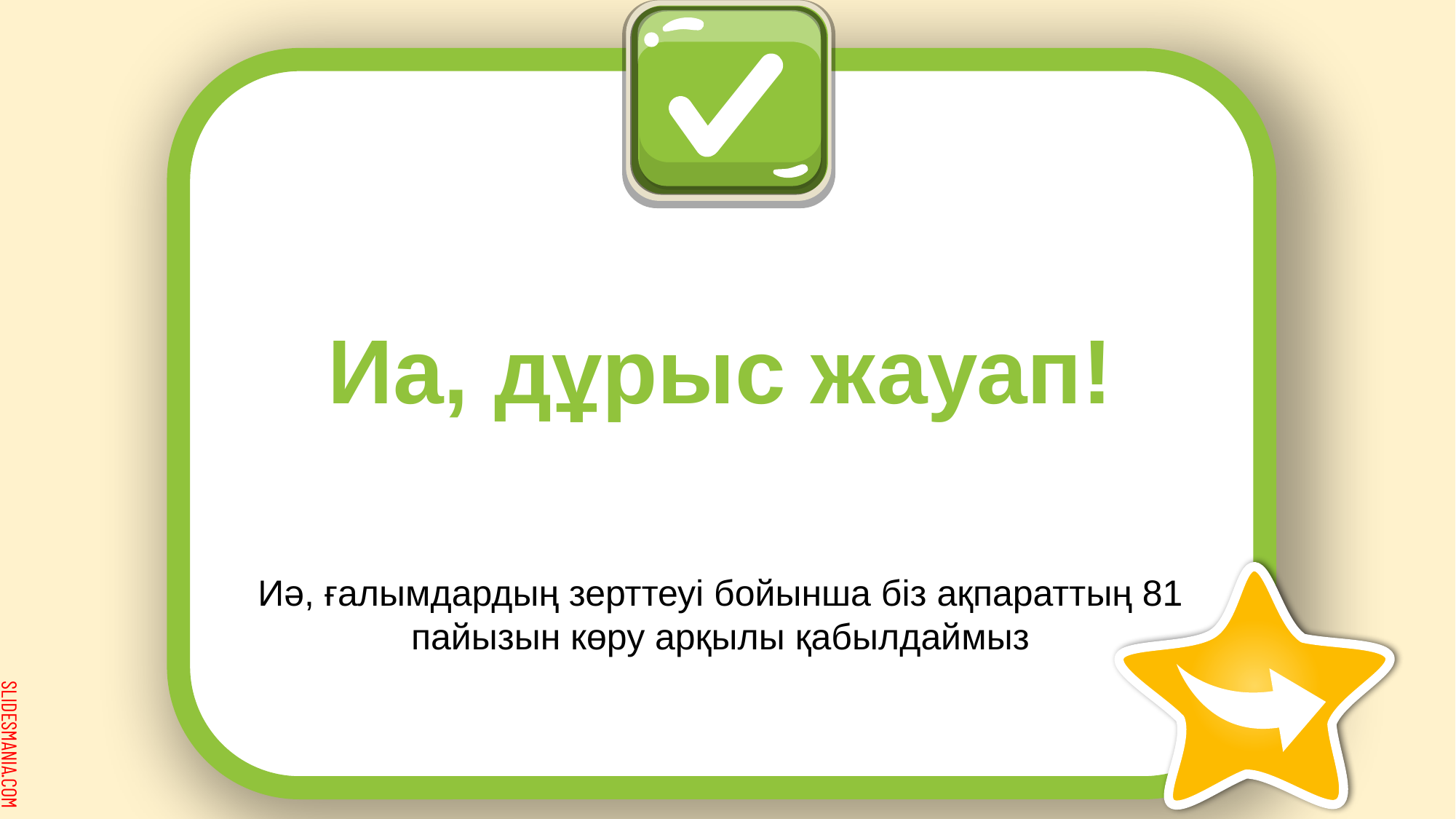

# Иа, дұрыс жауап!
Иә, ғалымдардың зерттеуі бойынша біз ақпараттың 81 пайызын көру арқылы қабылдаймыз